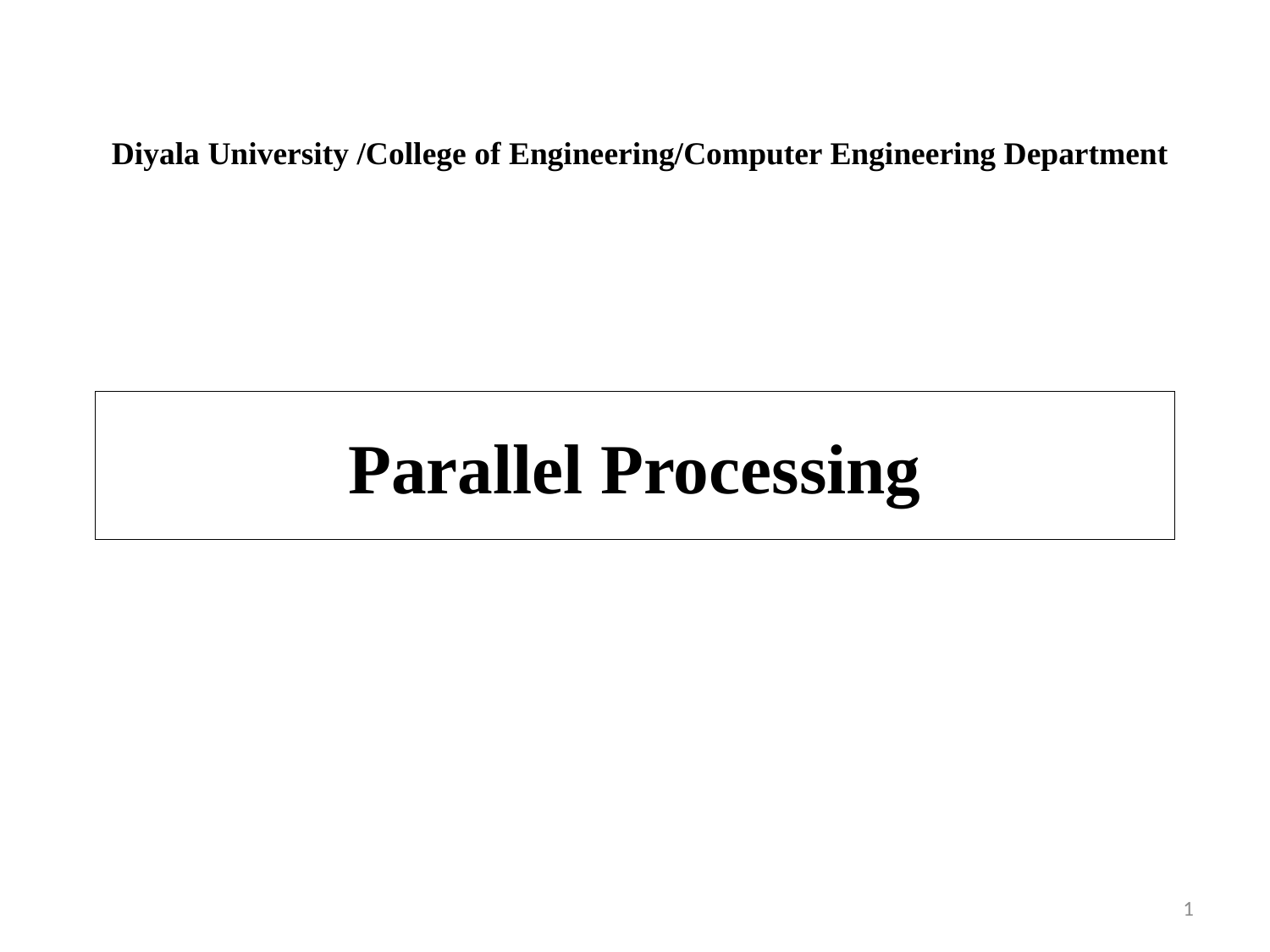

Diyala University /College of Engineering/Computer Engineering Department
# Parallel Processing
1